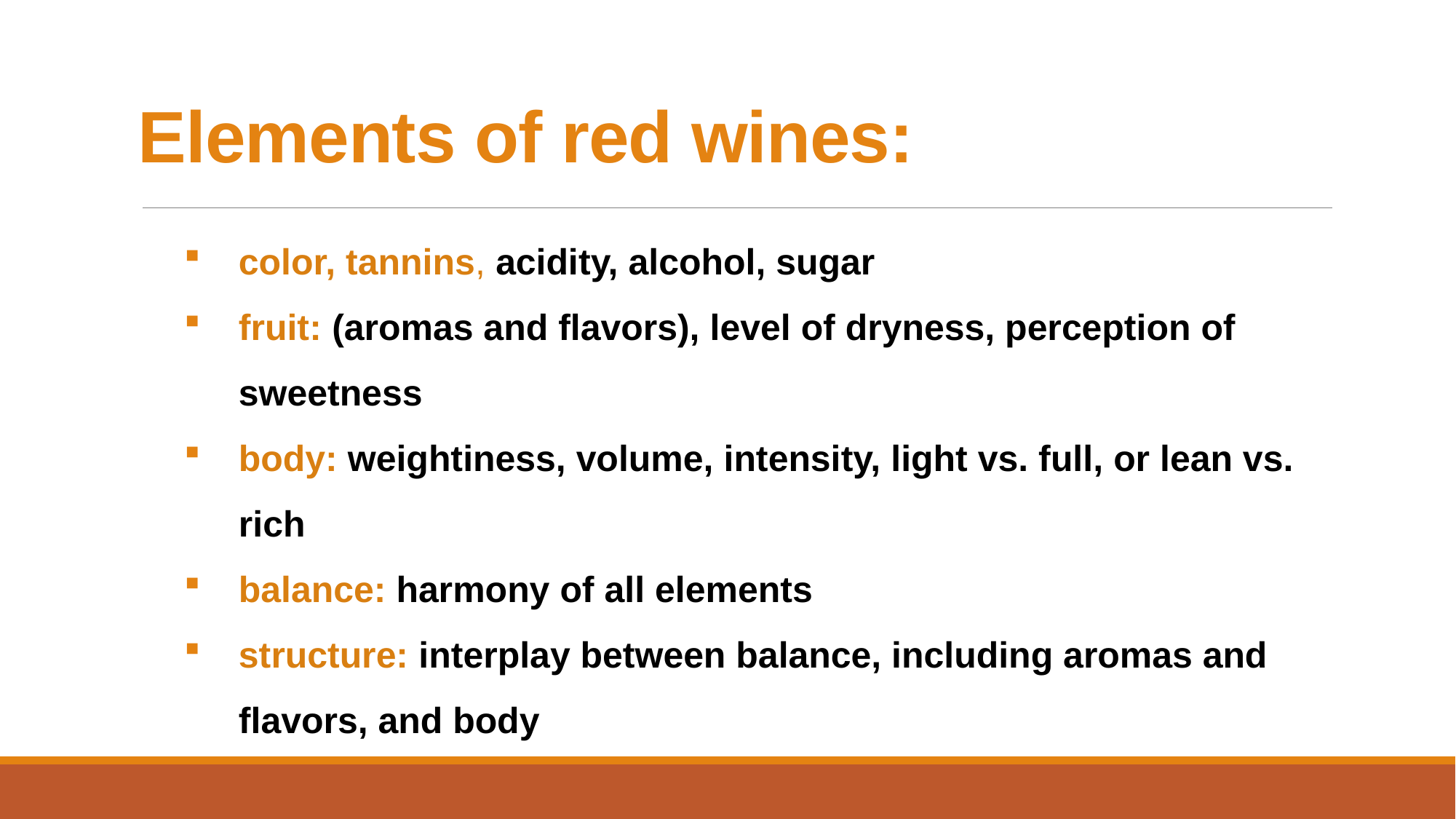

# Elements of red wines:
color, tannins, acidity, alcohol, sugar
fruit: (aromas and flavors), level of dryness, perception of sweetness
body: weightiness, volume, intensity, light vs. full, or lean vs. rich
balance: harmony of all elements
structure: interplay between balance, including aromas and flavors, and body